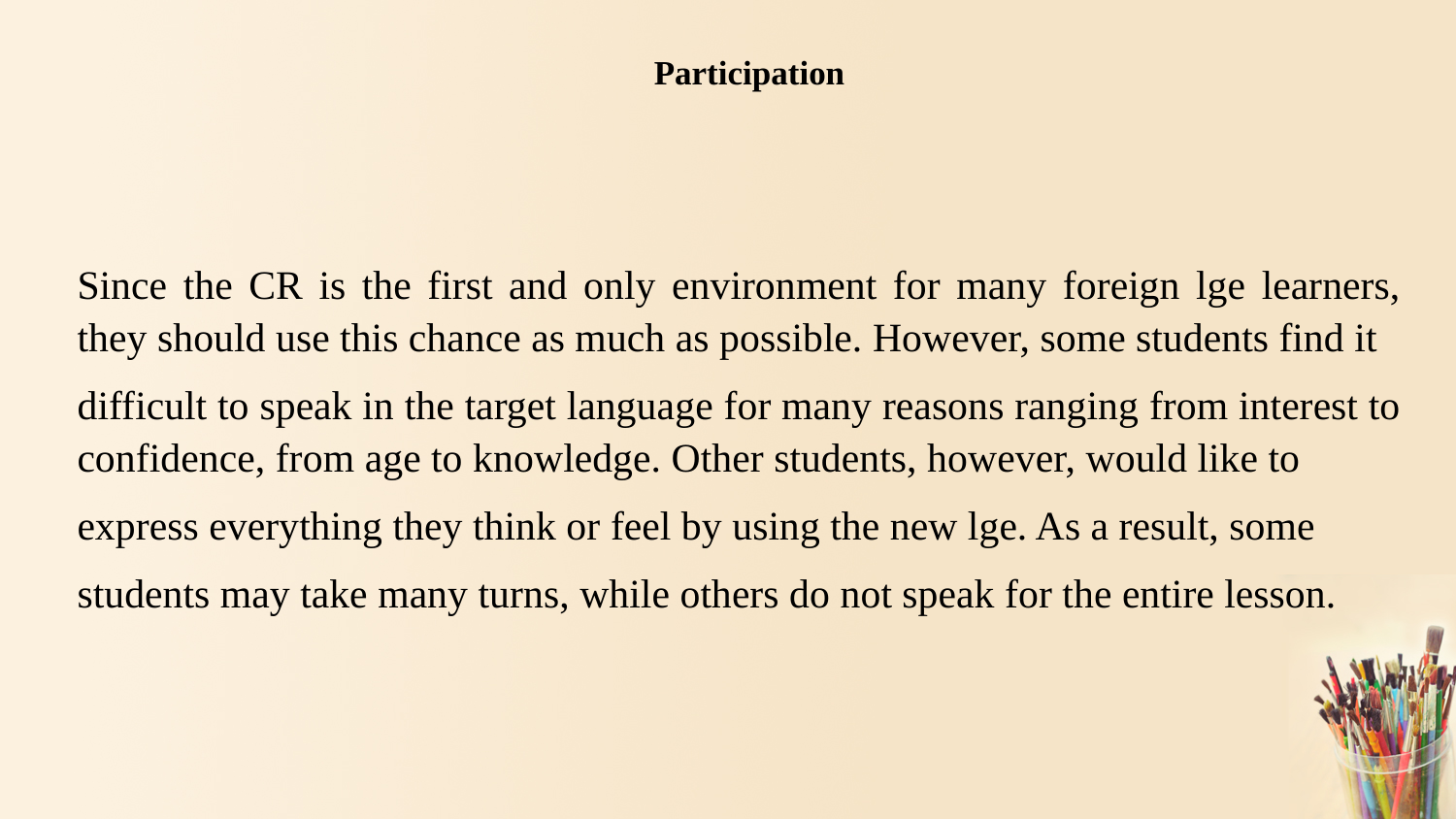

# Participation
Since the CR is the first and only environment for many foreign lge learners, they should use this chance as much as possible. However, some students find it
difficult to speak in the target language for many reasons ranging from interest to confidence, from age to knowledge. Other students, however, would like to
express everything they think or feel by using the new lge. As a result, some
students may take many turns, while others do not speak for the entire lesson.